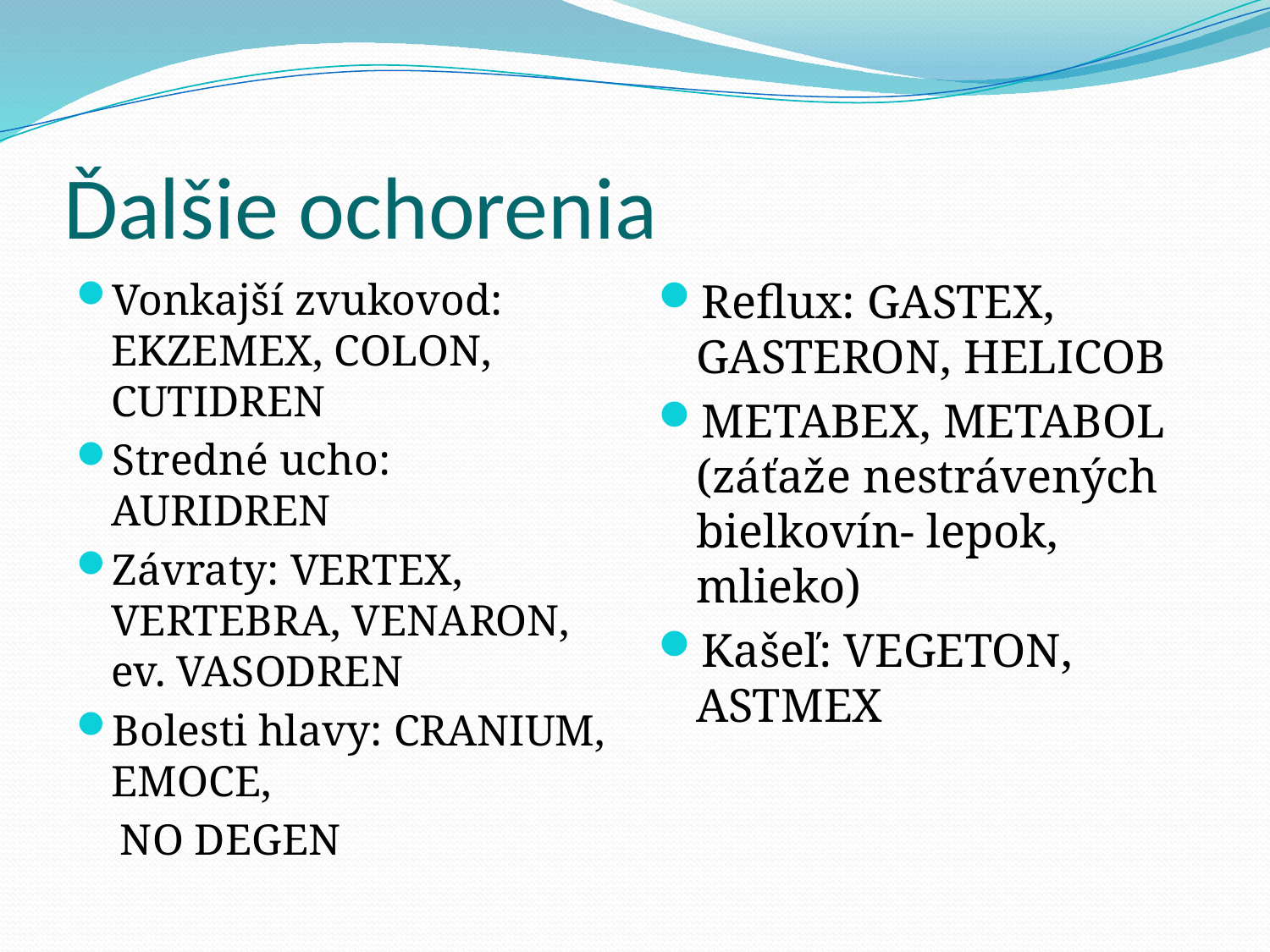

# Ďalšie ochorenia
Vonkajší zvukovod: EKZEMEX, COLON, CUTIDREN
Stredné ucho: AURIDREN
Závraty: VERTEX, VERTEBRA, VENARON, ev. VASODREN
Bolesti hlavy: CRANIUM, EMOCE,
    NO DEGEN
Reflux: GASTEX, GASTERON, HELICOB
METABEX, METABOL (záťaže nestrávených bielkovín- lepok, mlieko)
Kašeľ: VEGETON, ASTMEX